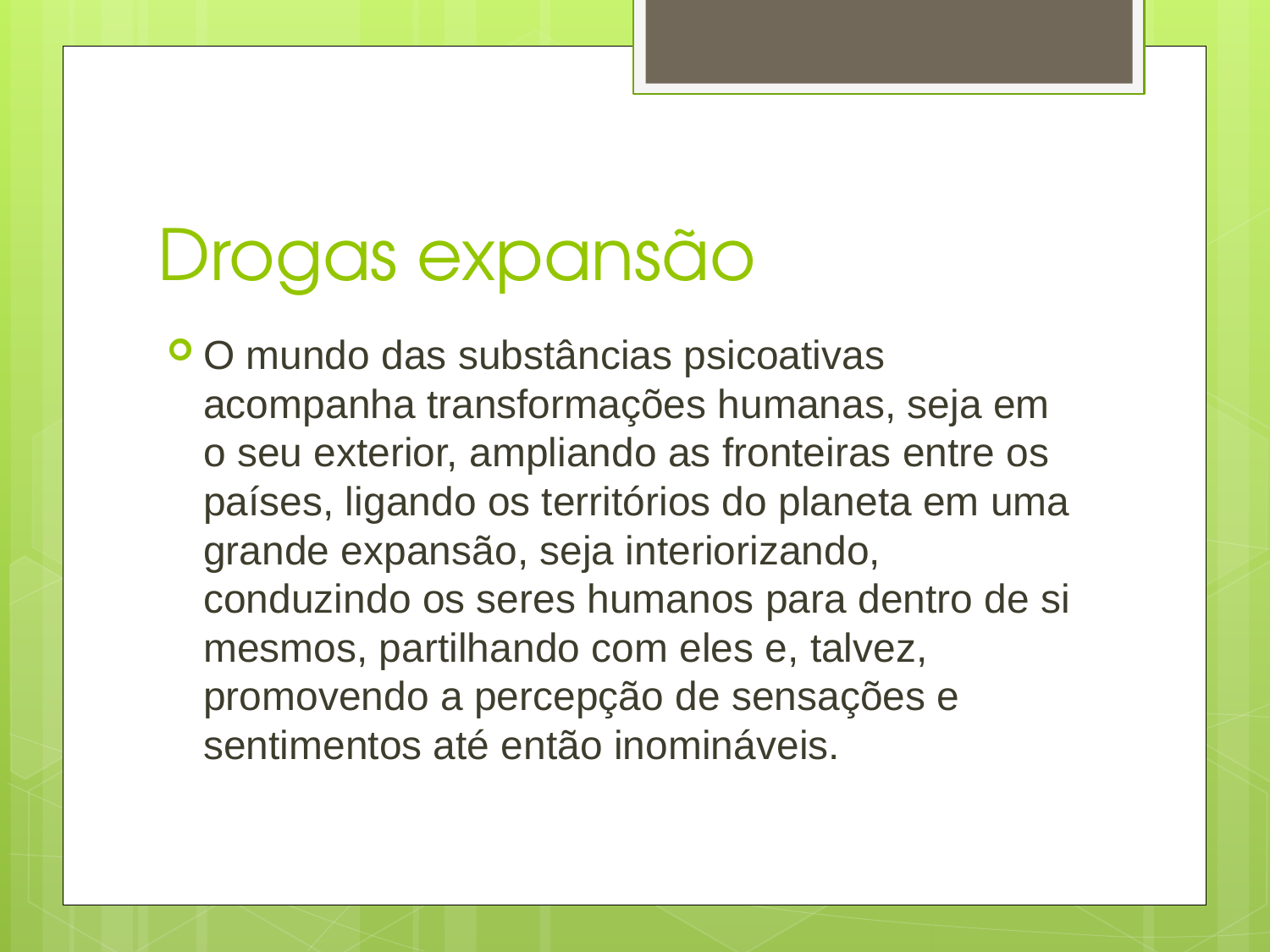

# Drogas expansão
O mundo das substâncias psicoativas acompanha transformações humanas, seja em o seu exterior, ampliando as fronteiras entre os países, ligando os territórios do planeta em uma grande expansão, seja interiorizando, conduzindo os seres humanos para dentro de si mesmos, partilhando com eles e, talvez, promovendo a percepção de sensações e sentimentos até então inomináveis.